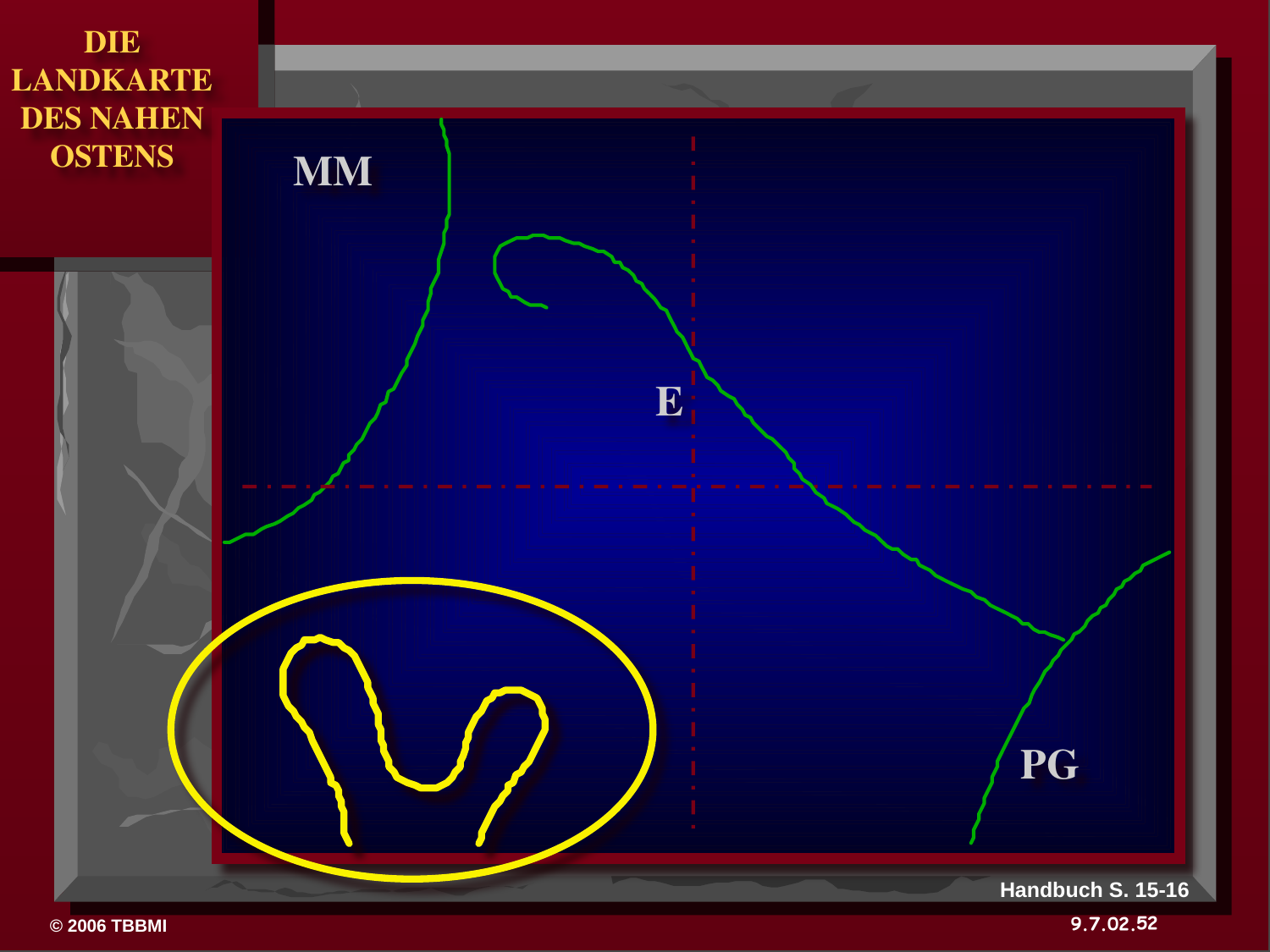

MM

E

PG

Handbuch S. 15-16
52